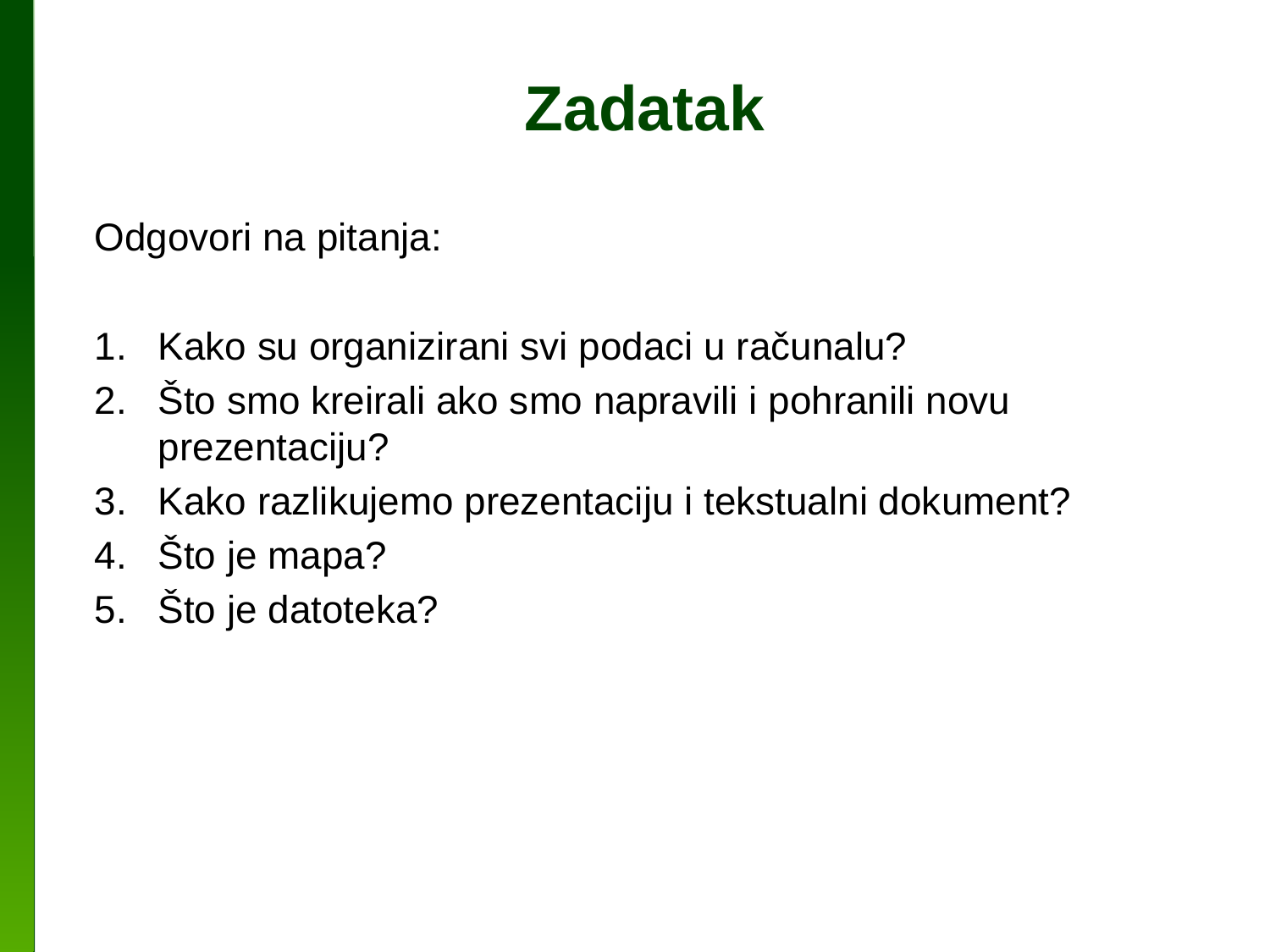

# Zadatak
Odgovori na pitanja:

Kako su organizirani svi podaci u računalu?
Što smo kreirali ako smo napravili i pohranili novu prezentaciju?
Kako razlikujemo prezentaciju i tekstualni dokument?
Što je mapa?
Što je datoteka?